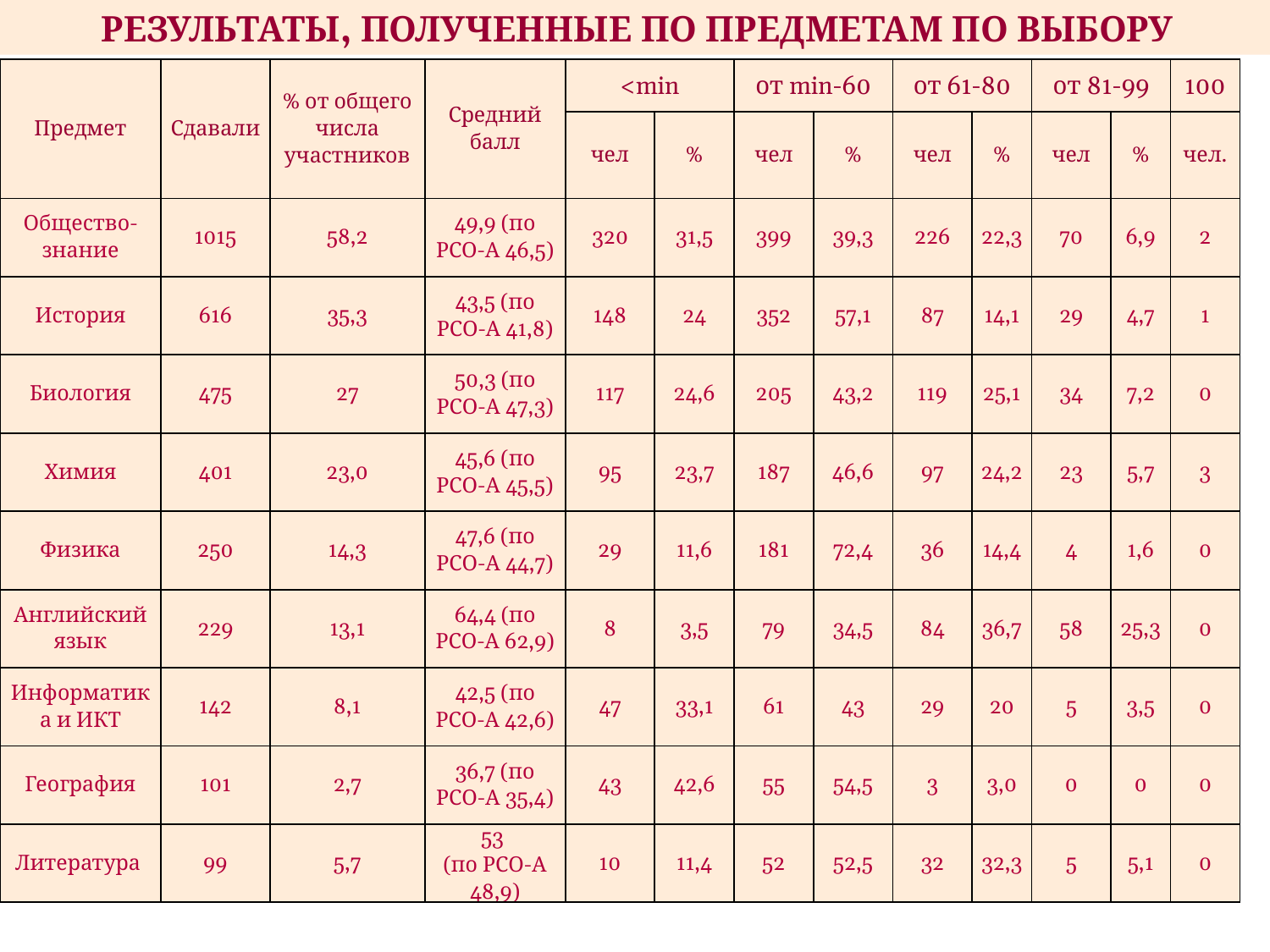

РЕЗУЛЬТАТЫ, ПОЛУЧЕННЫЕ ПО ПРЕДМЕТАМ ПО ВЫБОРУ
| Предмет | Сдавали | % от общего числа участников | Средний балл | <min |  | от min-60 |  | от 61-80 |  | от 81-99 |  | 100 |
| --- | --- | --- | --- | --- | --- | --- | --- | --- | --- | --- | --- | --- |
|  |  |  |  | чел | % | чел | % | чел | % | чел | % | чел. |
| Общество-знание | 1015 | 58,2 | 49,9 (по РСО-А 46,5) | 320 | 31,5 | 399 | 39,3 | 226 | 22,3 | 70 | 6,9 | 2 |
| История | 616 | 35,3 | 43,5 (по РСО-А 41,8) | 148 | 24 | 352 | 57,1 | 87 | 14,1 | 29 | 4,7 | 1 |
| Биология | 475 | 27 | 50,3 (по РСО-А 47,3) | 117 | 24,6 | 205 | 43,2 | 119 | 25,1 | 34 | 7,2 | 0 |
| Химия | 401 | 23,0 | 45,6 (по РСО-А 45,5) | 95 | 23,7 | 187 | 46,6 | 97 | 24,2 | 23 | 5,7 | 3 |
| Физика | 250 | 14,3 | 47,6 (по РСО-А 44,7) | 29 | 11,6 | 181 | 72,4 | 36 | 14,4 | 4 | 1,6 | 0 |
| Английский язык | 229 | 13,1 | 64,4 (по РСО-А 62,9) | 8 | 3,5 | 79 | 34,5 | 84 | 36,7 | 58 | 25,3 | 0 |
| Информатика и ИКТ | 142 | 8,1 | 42,5 (по РСО-А 42,6) | 47 | 33,1 | 61 | 43 | 29 | 20 | 5 | 3,5 | 0 |
| География | 101 | 2,7 | 36,7 (по РСО-А 35,4) | 43 | 42,6 | 55 | 54,5 | 3 | 3,0 | 0 | 0 | 0 |
| Литература | 99 | 5,7 | 53 (по РСО-А 48,9) | 10 | 11,4 | 52 | 52,5 | 32 | 32,3 | 5 | 5,1 | 0 |